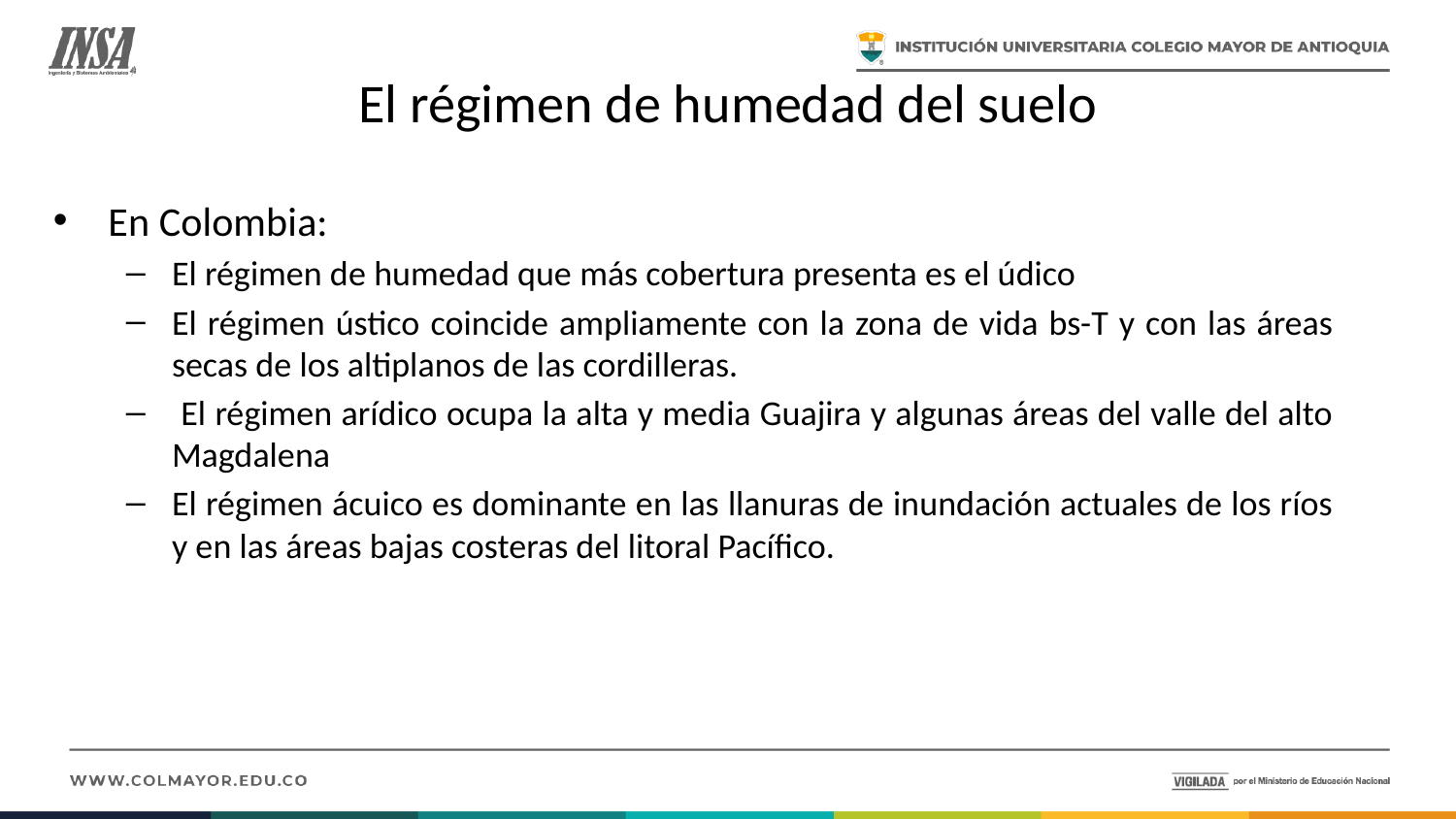

# El régimen de humedad del suelo
En Colombia:
El régimen de humedad que más cobertura presenta es el údico
El régimen ústico coincide ampliamente con la zona de vida bs-T y con las áreas secas de los altiplanos de las cordilleras.
 El régimen arídico ocupa la alta y media Guajira y algunas áreas del valle del alto Magdalena
El régimen ácuico es dominante en las llanuras de inundación actuales de los ríos y en las áreas bajas costeras del litoral Pacífico.